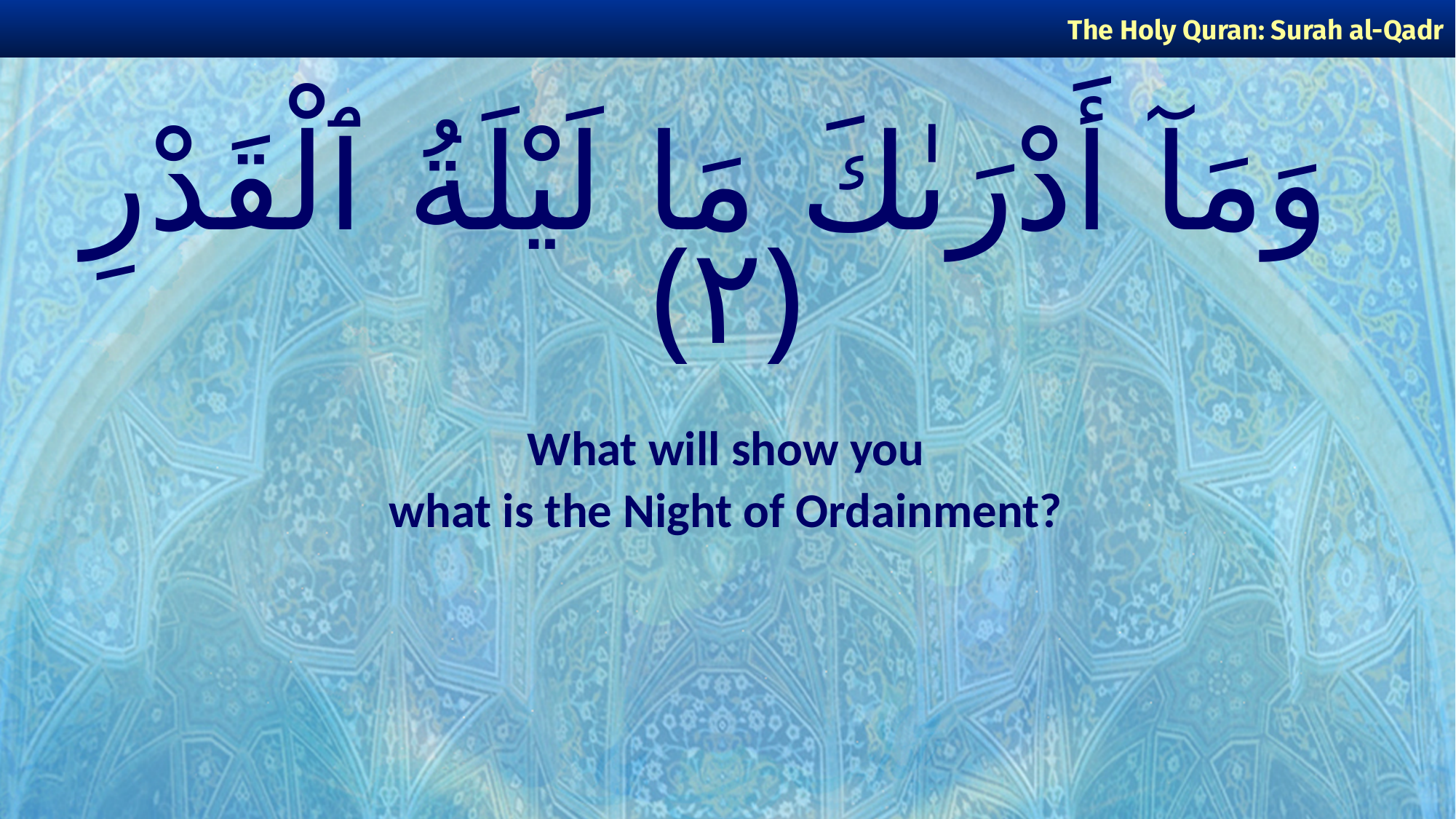

The Holy Quran: Surah al-Qadr
# وَمَآ أَدْرَىٰكَ مَا لَيْلَةُ ٱلْقَدْرِ ﴿٢﴾
What will show you
what is the Night of Ordainment?